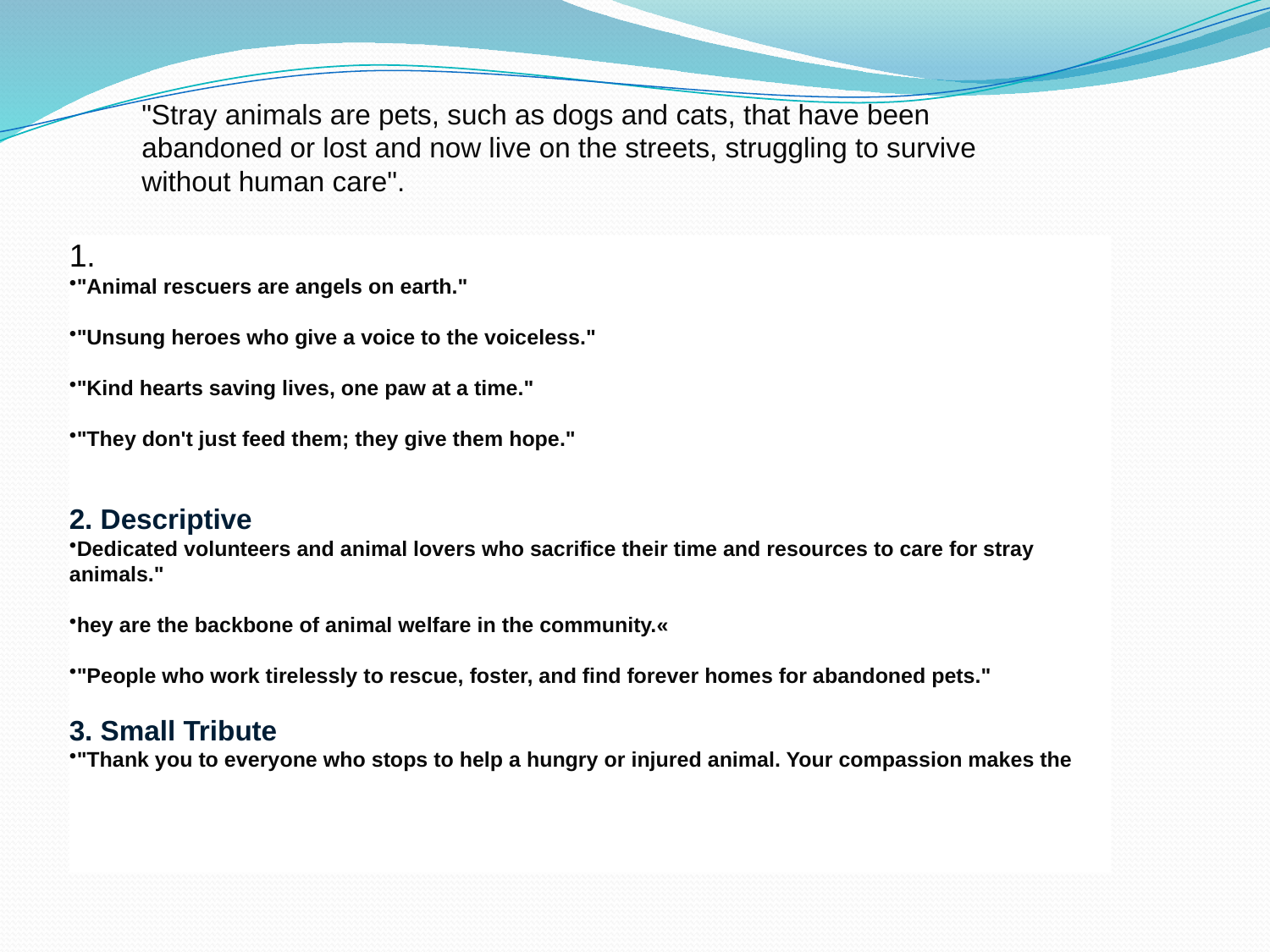

"Stray animals are pets, such as dogs and cats, that have been abandoned or lost and now live on the streets, struggling to survive without human care".
".
1.
"Animal rescuers are angels on earth."
"Unsung heroes who give a voice to the voiceless."
"Kind hearts saving lives, one paw at a time."
"They don't just feed them; they give them hope."

2. Descriptive
Dedicated volunteers and animal lovers who sacrifice their time and resources to care for stray animals."
hey are the backbone of animal welfare in the community.«
"People who work tirelessly to rescue, foster, and find forever homes for abandoned pets."
3. Small Tribute
"Thank you to everyone who stops to help a hungry or injured animal. Your compassion makes the